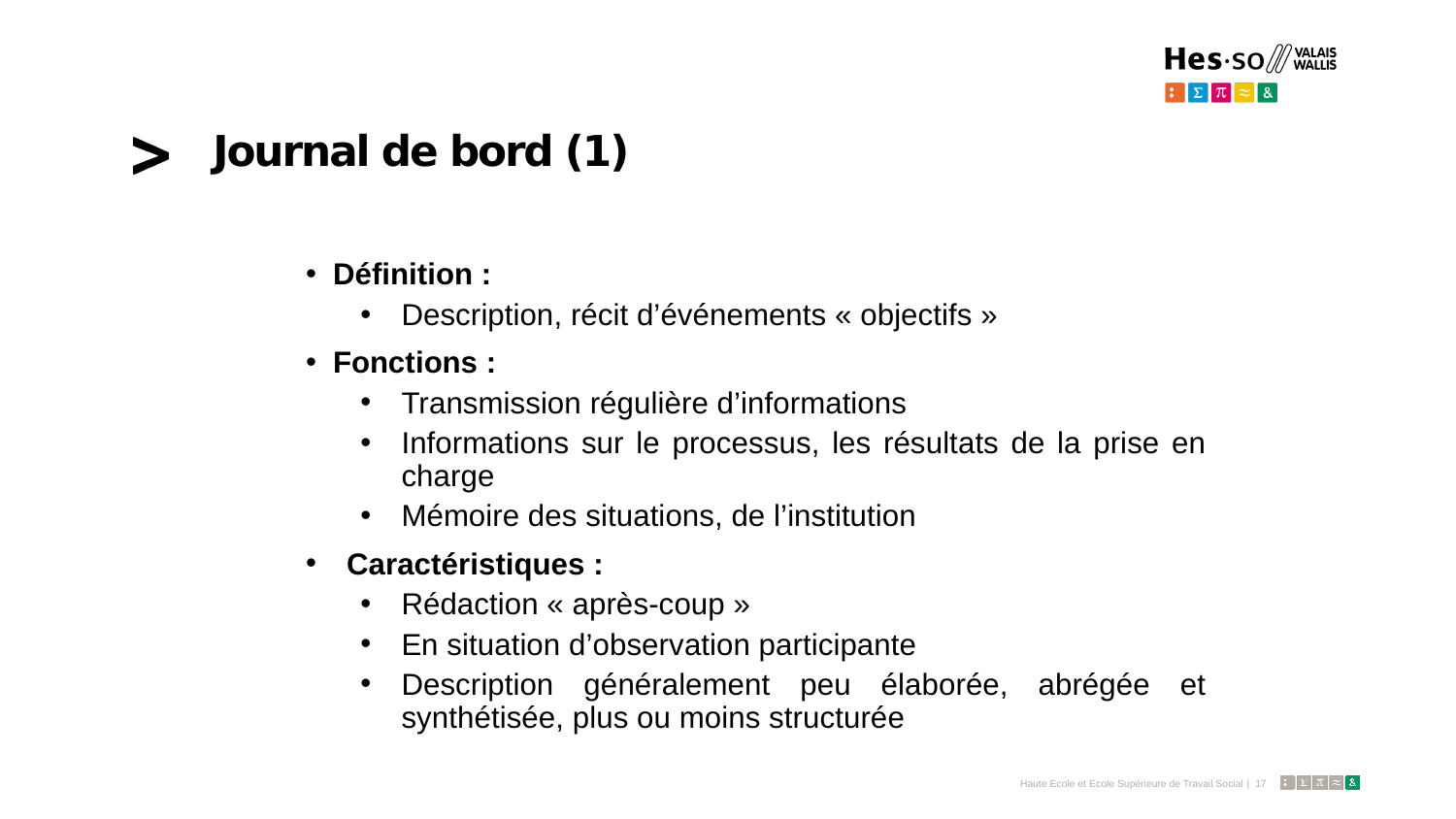

# Journal de bord (1)
Définition :
Description, récit d’événements « objectifs »
Fonctions :
Transmission régulière d’informations
Informations sur le processus, les résultats de la prise en charge
Mémoire des situations, de l’institution
Caractéristiques :
Rédaction « après-coup »
En situation d’observation participante
Description généralement peu élaborée, abrégée et synthétisée, plus ou moins structurée